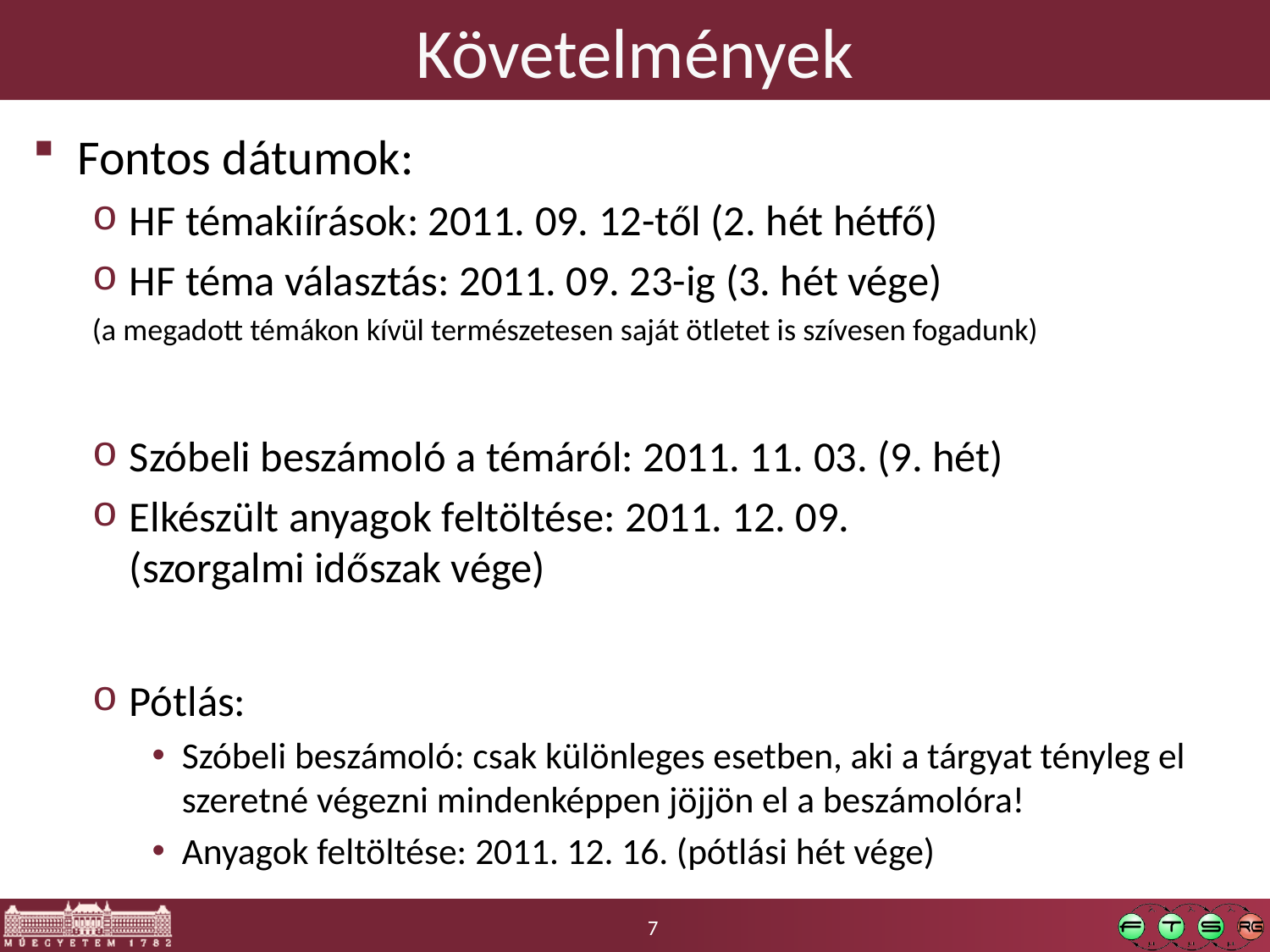

# Követelmények
Fontos dátumok:
HF témakiírások: 2011. 09. 12-től (2. hét hétfő)
HF téma választás: 2011. 09. 23-ig (3. hét vége)
(a megadott témákon kívül természetesen saját ötletet is szívesen fogadunk)

Szóbeli beszámoló a témáról: 2011. 11. 03. (9. hét)
Elkészült anyagok feltöltése: 2011. 12. 09.
(szorgalmi időszak vége)

Pótlás:
Szóbeli beszámoló: csak különleges esetben, aki a tárgyat tényleg el szeretné végezni mindenképpen jöjjön el a beszámolóra!
Anyagok feltöltése: 2011. 12. 16. (pótlási hét vége)
7